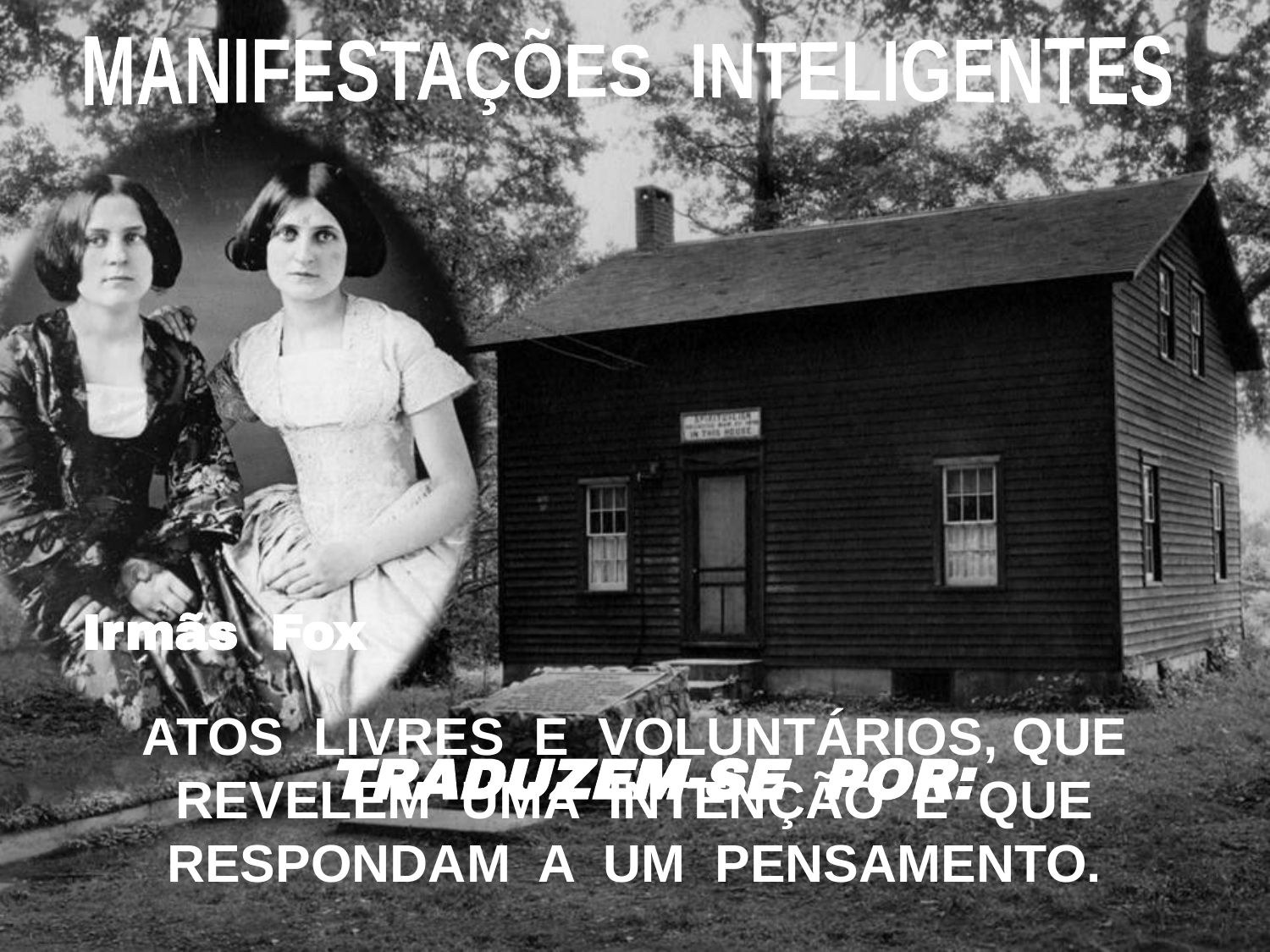

MANIFESTAÇÕES  INTELIGENTES
Irmãs  Fox
ATOS  LIVRES  E  VOLUNTÁRIOS, QUE REVELEM  UMA  INTENÇÃO  E  QUE RESPONDAM  A  UM  PENSAMENTO.
  TRADUZEM-SE  POR: